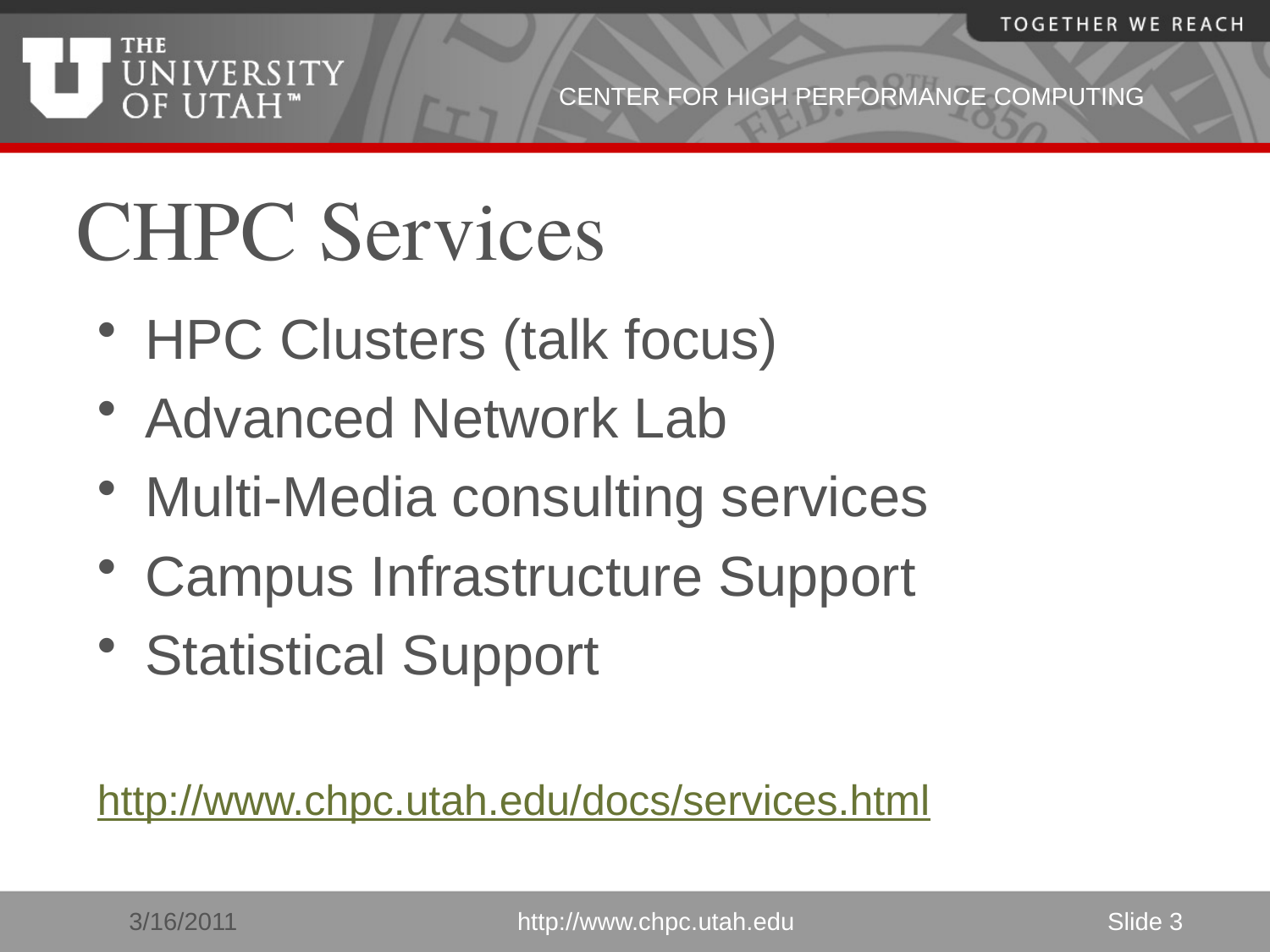

# CHPC Services
HPC Clusters (talk focus)
Advanced Network Lab
Multi-Media consulting services
Campus Infrastructure Support
Statistical Support

http://www.chpc.utah.edu/docs/services.html

3/16/2011
http://www.chpc.utah.edu
Slide 3